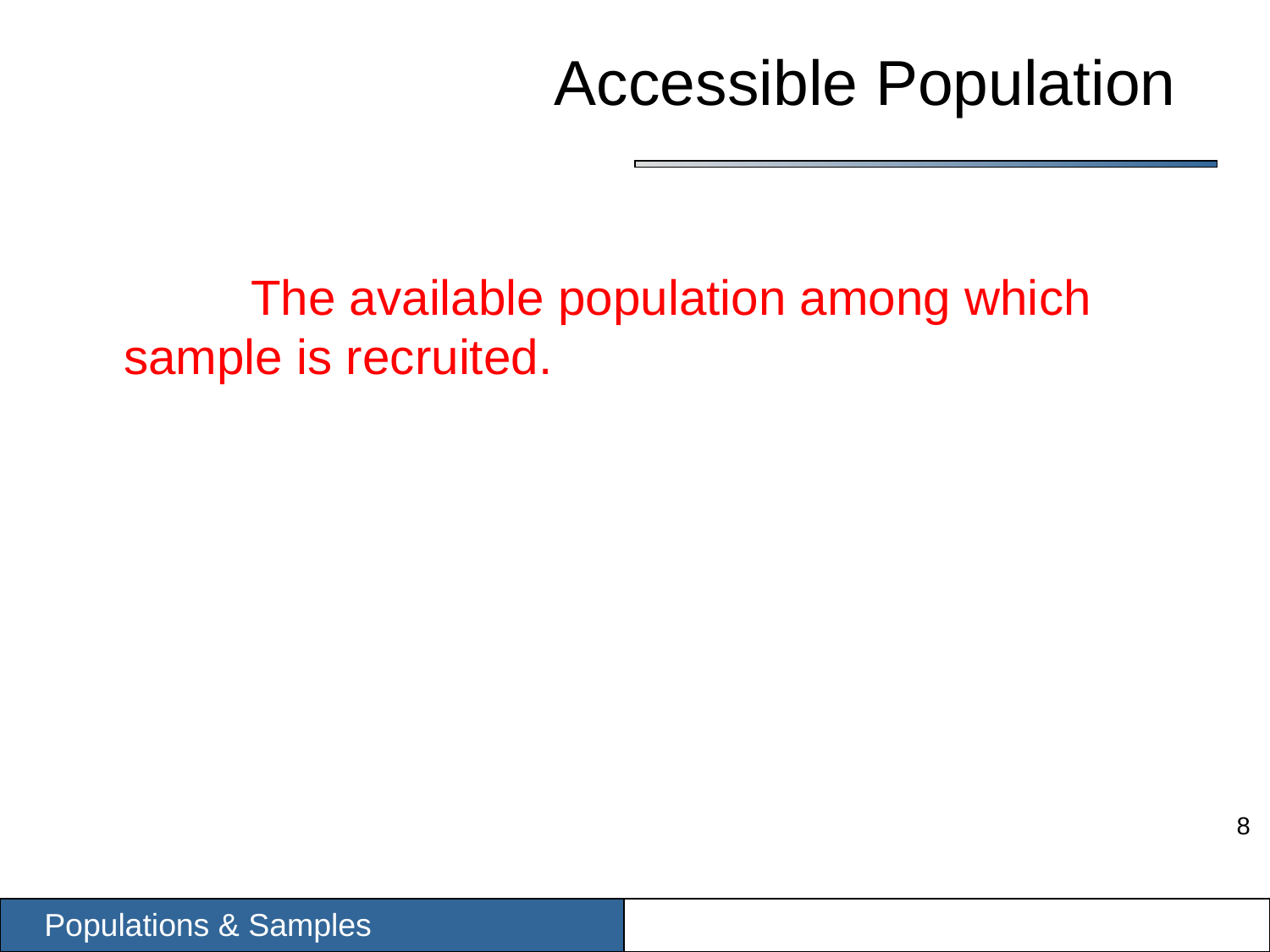

# Accessible Population

		The available population among which sample is recruited.